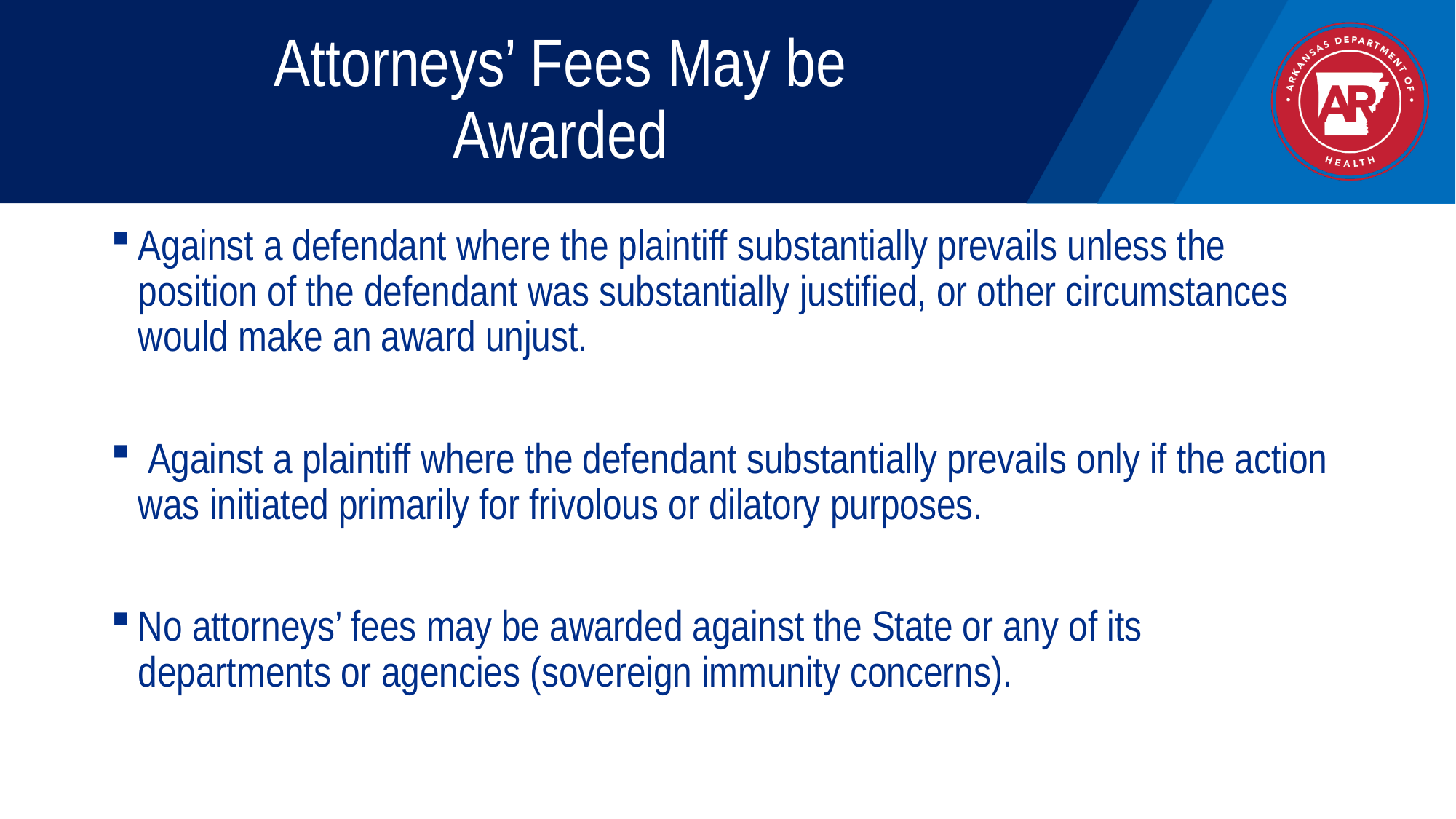

# Attorneys’ Fees May be Awarded
Against a defendant where the plaintiff substantially prevails unless the position of the defendant was substantially justified, or other circumstances would make an award unjust.

 Against a plaintiff where the defendant substantially prevails only if the action was initiated primarily for frivolous or dilatory purposes.

No attorneys’ fees may be awarded against the State or any of its departments or agencies (sovereign immunity concerns).